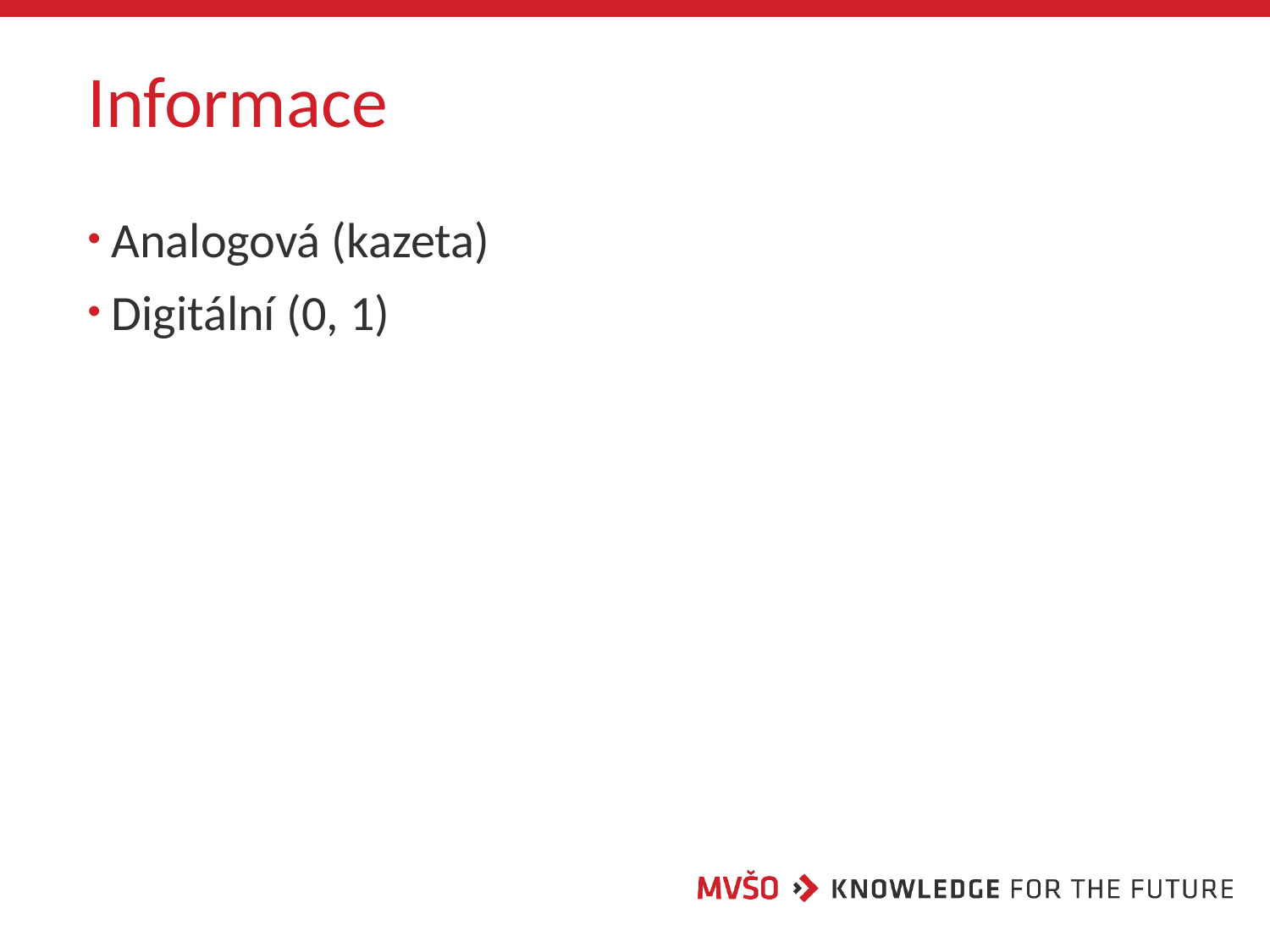

# Informace
Analogová (kazeta)
Digitální (0, 1)